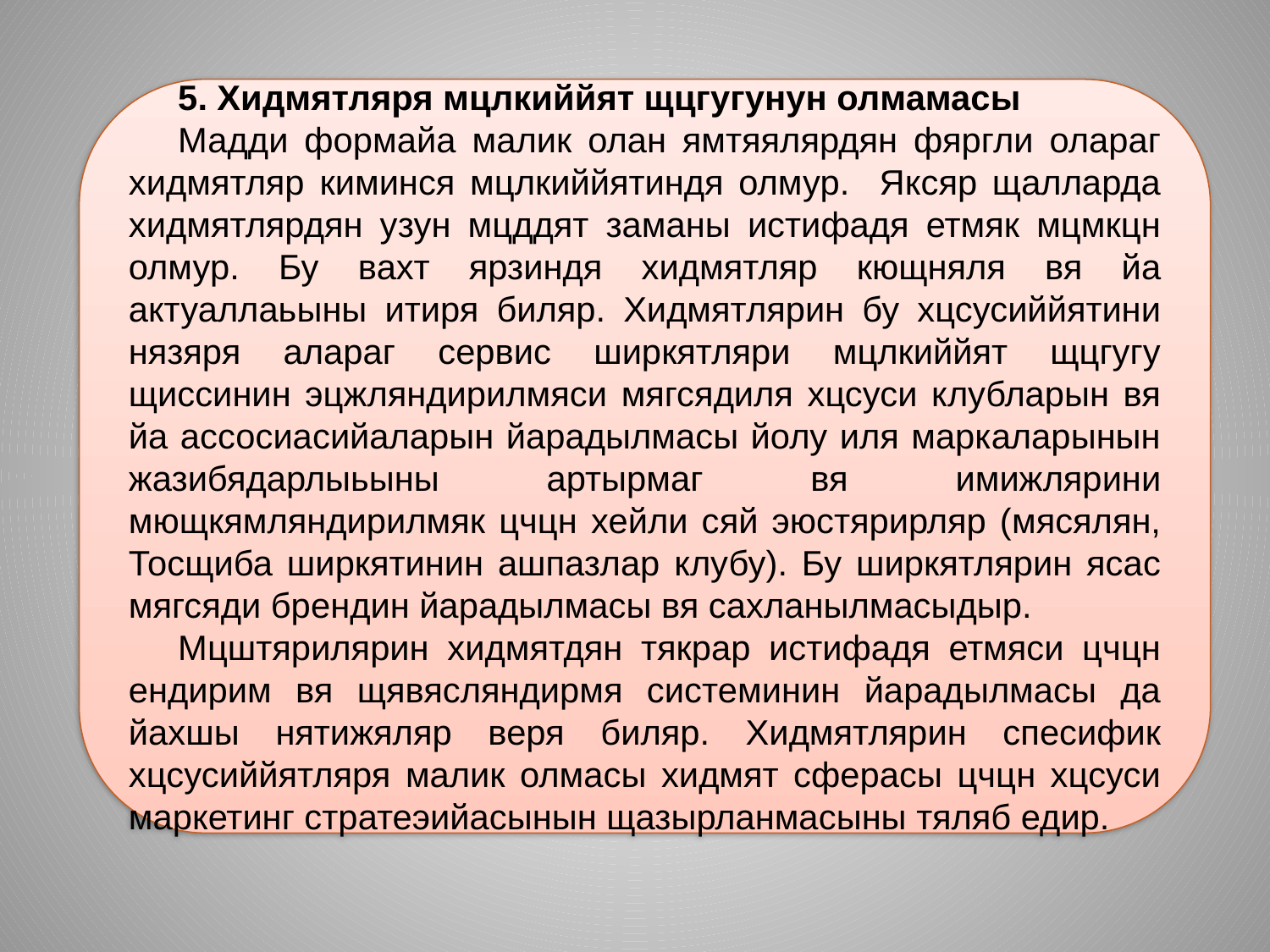

5. Хидмятляря мцлкиййят щцгугунун олмамасы
Мадди формайа малик олан ямтяялярдян фяргли олараг хидмятляр киминся мцлкиййятиндя олмур.  Яксяр щалларда хидмятлярдян узун мцддят заманы истифадя етмяк мцмкцн олмур. Бу вахт ярзиндя хидмятляр кющняля вя йа актуаллаьыны итиря биляр. Хидмятлярин бу хцсусиййятини нязяря алараг сервис ширкятляри мцлкиййят щцгугу щиссинин эцжляндирилмяси мягсядиля хцсуси клубларын вя йа ассосиасийаларын йарадылмасы йолу иля маркаларынын жазибядарлыьыны артырмаг вя имижлярини мющкямляндирилмяк цчцн хейли сяй эюстярирляр (мясялян, Тосщиба ширкятинин ашпазлар клубу). Бу ширкятлярин ясас мягсяди брендин йарадылмасы вя сахланылмасыдыр.
Мцштярилярин хидмятдян тякрар истифадя етмяси цчцн ендирим вя щявясляндирмя системинин йарадылмасы да йахшы нятижяляр веря биляр. Хидмятлярин спесифик хцсусиййятляря малик олмасы хидмят сферасы цчцн хцсуси маркетинг стратеэийасынын щазырланмасыны тяляб едир.